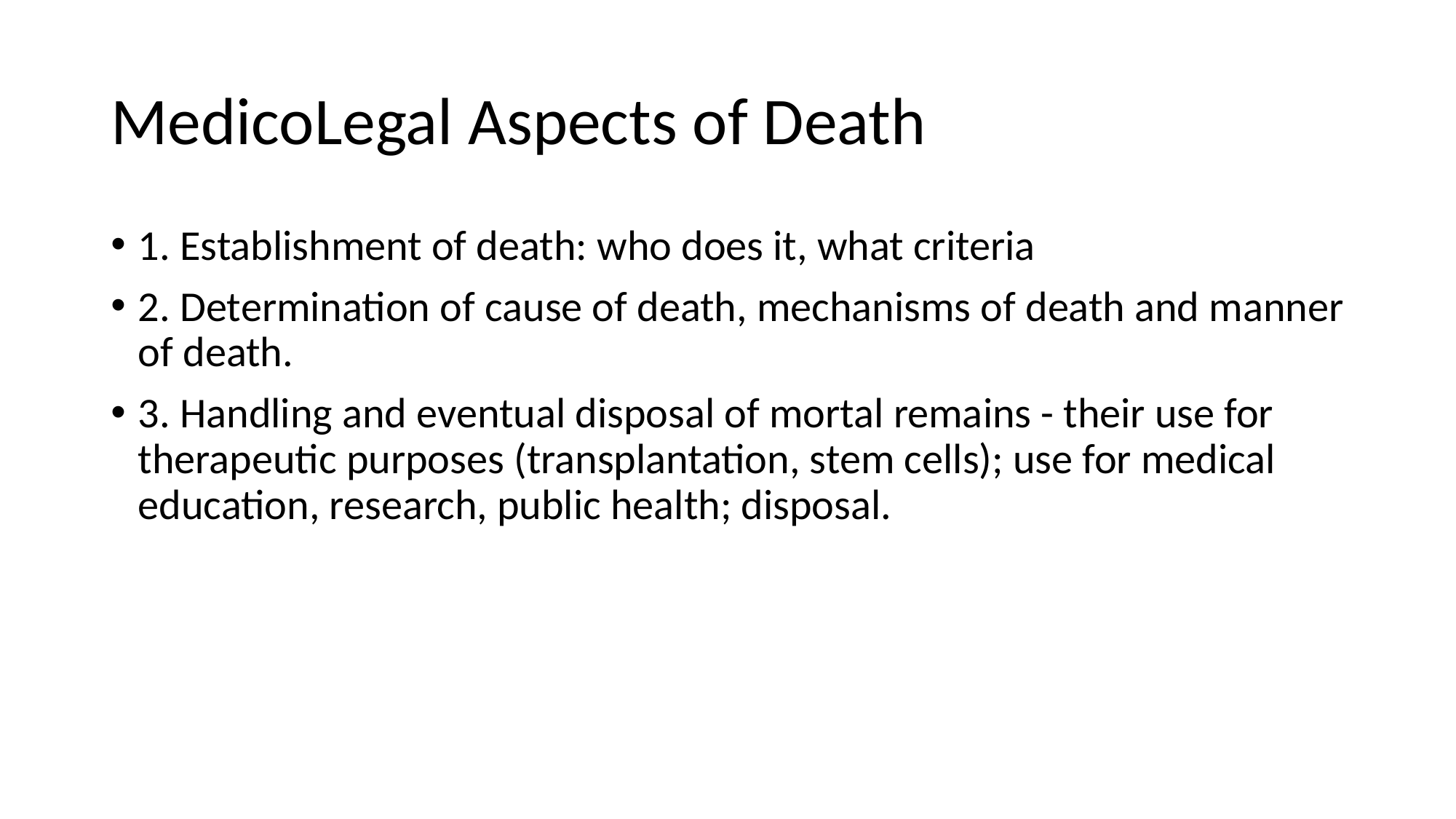

# MedicoLegal Aspects of Death
1. Establishment of death: who does it, what criteria
2. Determination of cause of death, mechanisms of death and manner of death.
3. Handling and eventual disposal of mortal remains - their use for therapeutic purposes (transplantation, stem cells); use for medical education, research, public health; disposal.